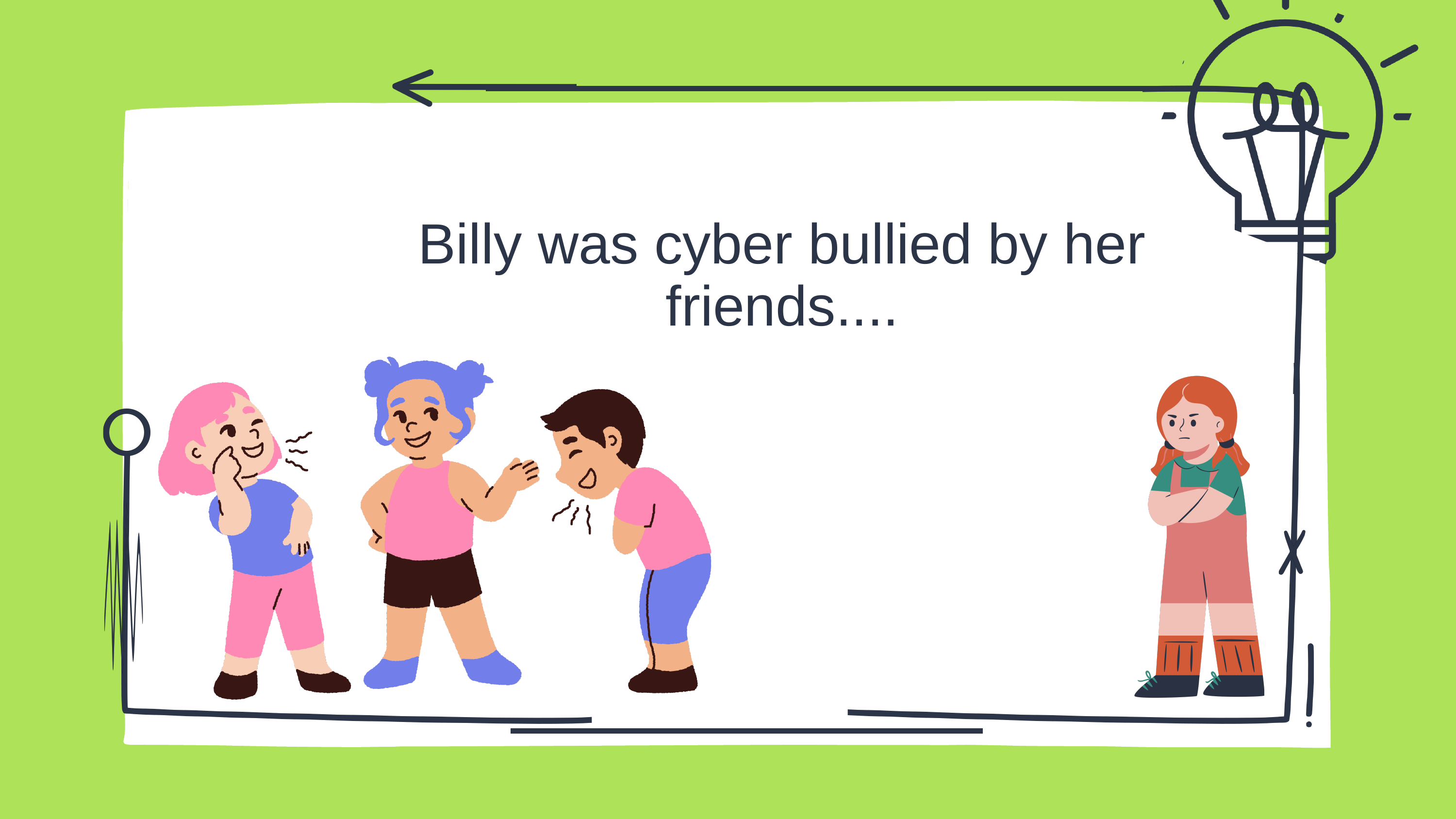

Billy was cyber bullied by her friends....